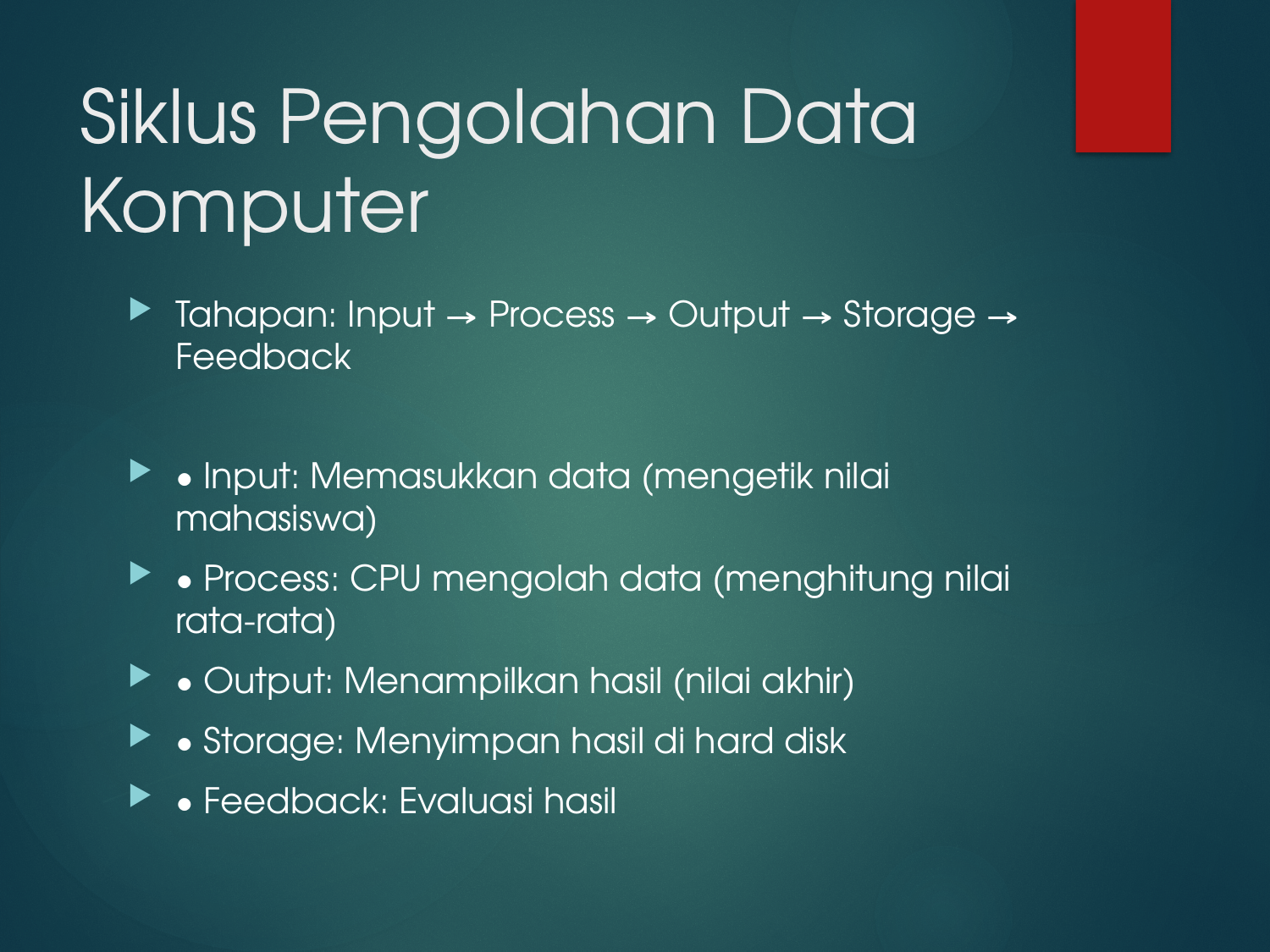

# Siklus Pengolahan Data Komputer
Tahapan: Input → Process → Output → Storage → Feedback

• Input: Memasukkan data (mengetik nilai mahasiswa)
• Process: CPU mengolah data (menghitung nilai rata-rata)
• Output: Menampilkan hasil (nilai akhir)
• Storage: Menyimpan hasil di hard disk
• Feedback: Evaluasi hasil